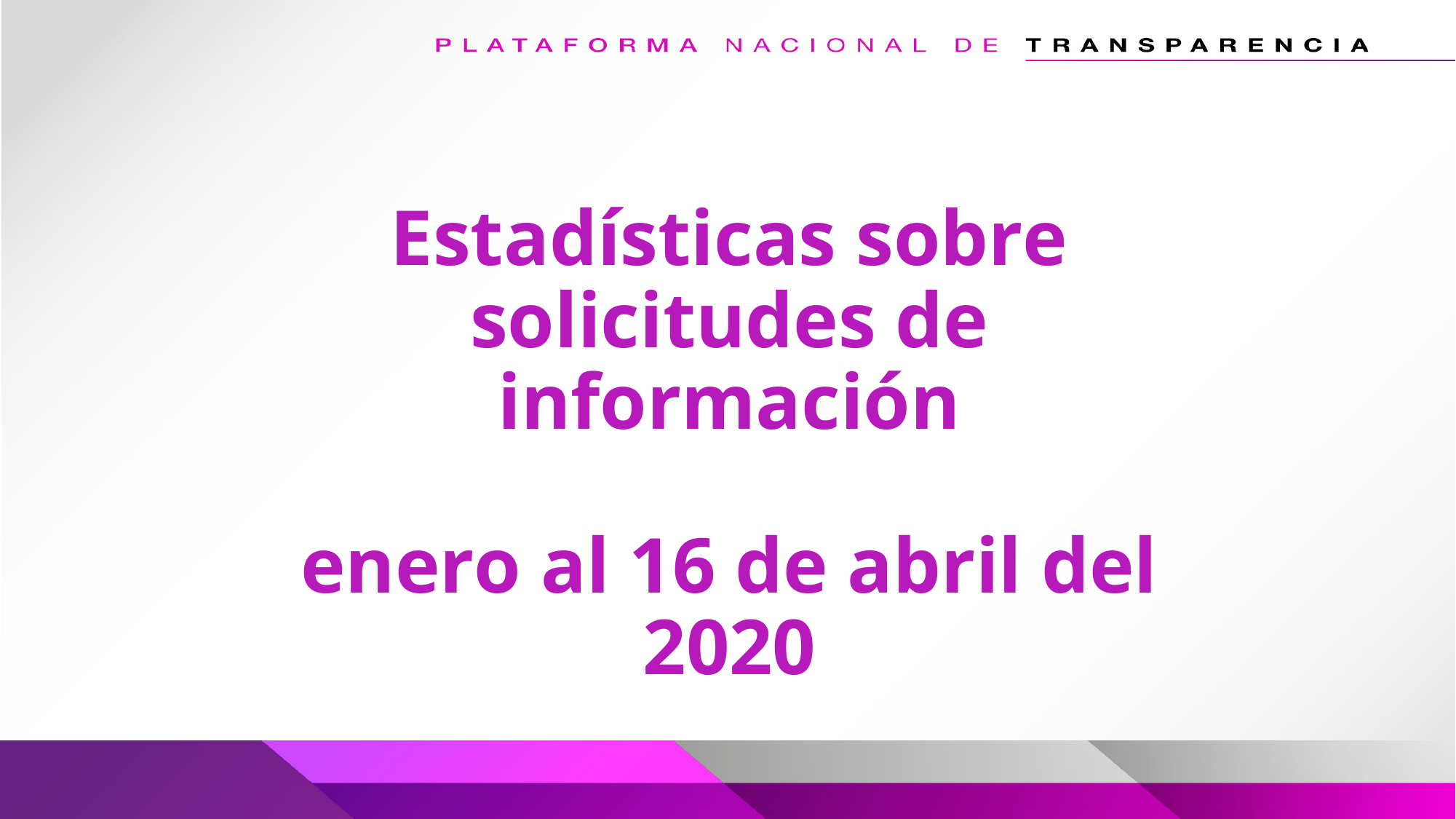

Estadísticas sobre solicitudes de información

enero al 16 de abril del 2020